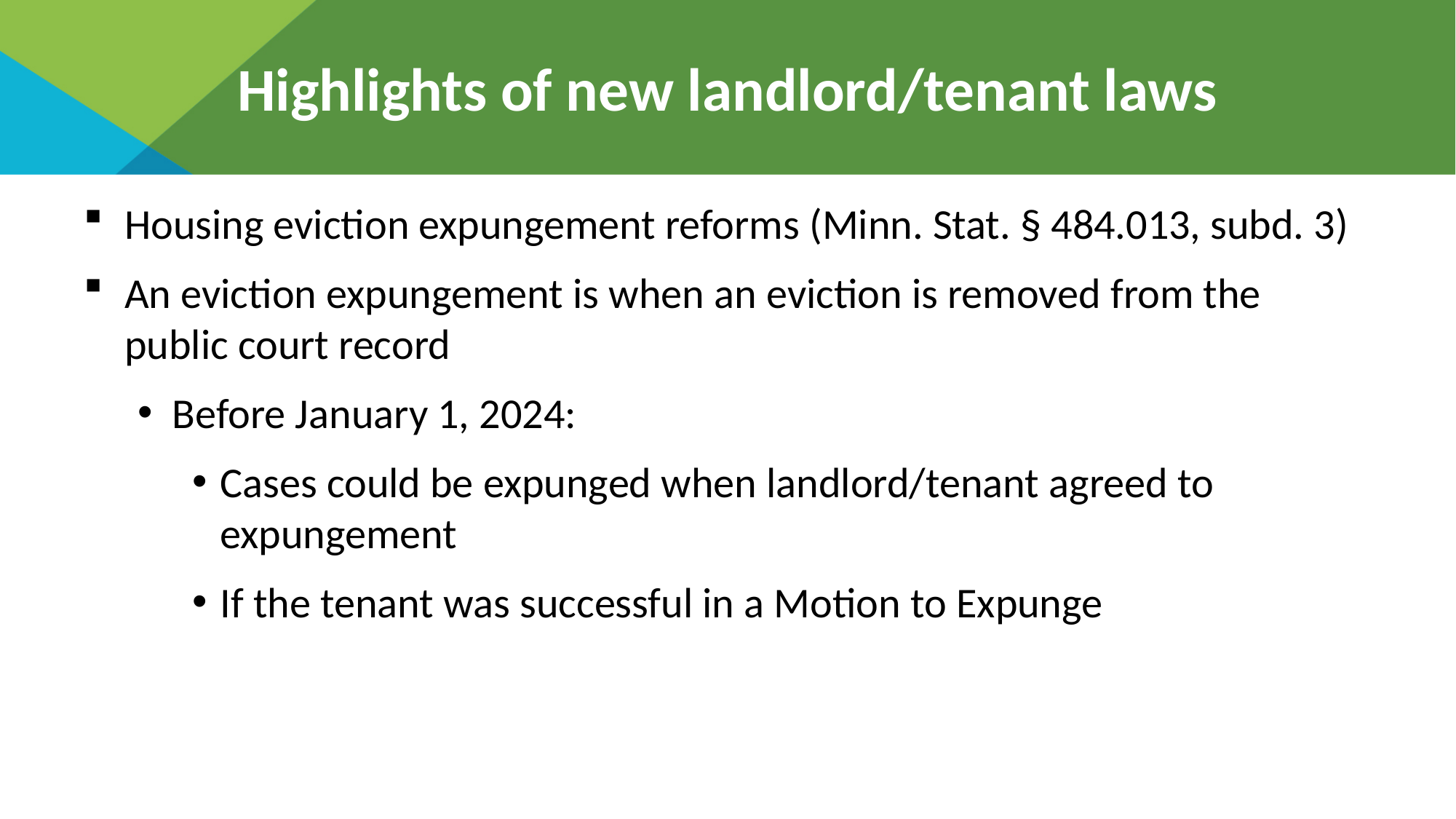

# Highlights of new landlord/tenant laws
Housing eviction expungement reforms (Minn. Stat. § 484.013, subd. 3)
An eviction expungement is when an eviction is removed from the public court record
Before January 1, 2024:
Cases could be expunged when landlord/tenant agreed to expungement
If the tenant was successful in a Motion to Expunge